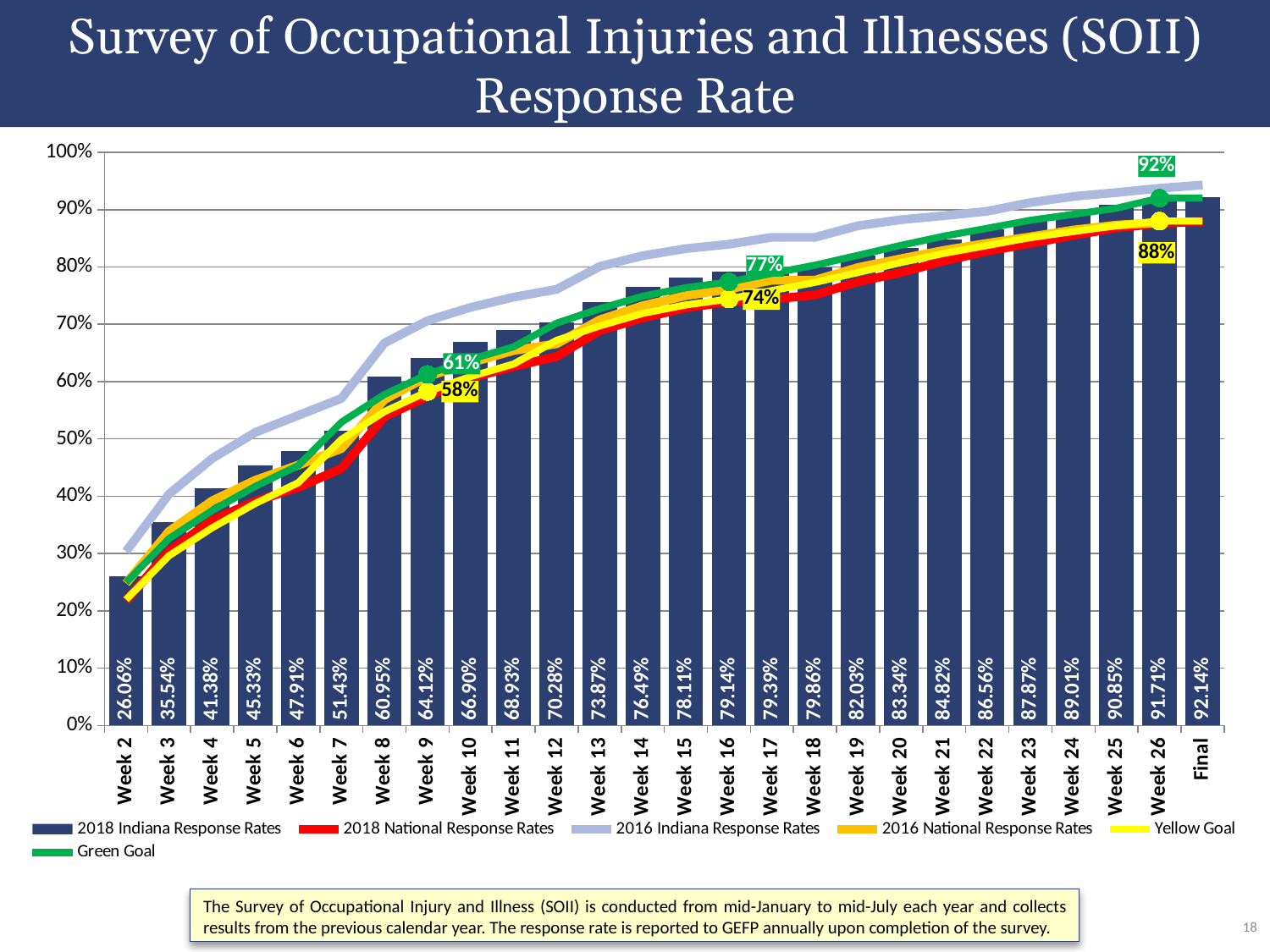

Survey of Occupational Injuries and Illnesses (SOII) Response Rate

### Chart

| Category | 2018 Indiana Response Rates | 2018 National Response Rates | 2016 Indiana Response Rates | 2016 National Response Rates | Yellow Goal | Green Goal |
|---|---|---|---|---|---|---|
| Week 2 | 0.2606 | 0.2177 | 0.30356450987989153 | 0.24806580340418602 | 0.21956646294881588 | 0.24956646294881588 |
| Week 3 | 0.3554 | 0.3046 | 0.40391700601124686 | 0.3388103371239965 | 0.2962743117553291 | 0.32627431175532906 |
| Week 4 | 0.4138 | 0.358 | 0.46594216960993595 | 0.39194206220415945 | 0.3448947386092737 | 0.3748947386092737 |
| Week 5 | 0.4533 | 0.3911 | 0.5113614294037677 | 0.4279432822436395 | 0.3872815108443832 | 0.41728151084438325 |
| Week 6 | 0.4791 | 0.4154 | 0.5410665628649279 | 0.45432794555508293 | 0.42353383966570485 | 0.4535338396657048 |
| Week 7 | 0.5143 | 0.4484 | 0.570677570093458 | 0.4832054090915686 | 0.4990876044898572 | 0.5290876044898571 |
| Week 8 | 0.6095 | 0.5387 | 0.667186890362856 | 0.568627831683793 | 0.5475763974853759 | 0.5775763974853759 |
| Week 9 | 0.6412 | 0.574 | 0.7062732069572015 | 0.6088396605975587 | 0.5826059910969422 | 0.6126059910969422 |
| Week 10 | 0.669 | 0.6064 | 0.7294440093970243 | 0.6330367905054242 | 0.6087585551793847 | 0.6387585551793847 |
| Week 11 | 0.6893 | 0.6262 | 0.7473498233215548 | 0.6542619278216378 | 0.6307093176844455 | 0.6607093176844455 |
| Week 12 | 0.7028 | 0.6438 | 0.7610323089046493 | 0.6659922003605864 | 0.6719768708213887 | 0.7019768708213887 |
| Week 13 | 0.7387 | 0.689 | 0.8009699321047526 | 0.70770860772659 | 0.697204703027219 | 0.7272047030272191 |
| Week 14 | 0.7649 | 0.711 | 0.8196466705494079 | 0.7323038075878777 | 0.7189802310705025 | 0.7489802310705025 |
| Week 15 | 0.7811 | 0.7286 | 0.8319441752277573 | 0.749862505657953 | 0.733799511002445 | 0.763799511002445 |
| Week 16 | 0.7914 | 0.7395 | 0.8396665374176038 | 0.7615142324982691 | 0.7439445689511749 | 0.7739445689511749 |
| Week 17 | 0.7939 | 0.7435 | 0.8517080745341615 | 0.7769924290867556 | 0.7586314668854445 | 0.7886314668854445 |
| Week 18 | 0.7986 | 0.7513 | 0.8517080745341615 | 0.7769924290867556 | 0.7730844793713163 | 0.8030844793713163 |
| Week 19 | 0.8203 | 0.7742 | 0.8718840579710145 | 0.7990520496749328 | 0.790306651281951 | 0.820306651281951 |
| Week 20 | 0.8334 | 0.7904 | 0.882421195126668 | 0.8144791762836554 | 0.8077277359673879 | 0.8377277359673879 |
| Week 21 | 0.8482 | 0.8105 | 0.8894258650686255 | 0.8290202518852523 | 0.8238342729621799 | 0.85383427296218 |
| Week 22 | 0.8656 | 0.8275 | 0.8971692663200462 | 0.841286256688127 | 0.8374794735423151 | 0.8674794735423151 |
| Week 23 | 0.8787 | 0.841 | 0.9123314065510597 | 0.8525507352047637 | 0.8514260197071409 | 0.881426019707141 |
| Week 24 | 0.8901 | 0.8553 | 0.9230027016595909 | 0.8644015737666555 | 0.8617708786881075 | 0.8917708786881076 |
| Week 25 | 0.9085 | 0.8681 | 0.929787641094318 | 0.8729897846881833 | 0.8724327268659693 | 0.9024327268659693 |
| Week 26 | 0.9171 | 0.876 | 0.937262357414449 | 0.8773202680502763 | 0.88 | 0.92 |
| Final | 0.9214 | 0.8796 | 0.9429 | None | 0.88 | 0.92 |
The Survey of Occupational Injury and Illness (SOII) is conducted from mid-January to mid-July each year and collects results from the previous calendar year. The response rate is reported to GEFP annually upon completion of the survey.
18